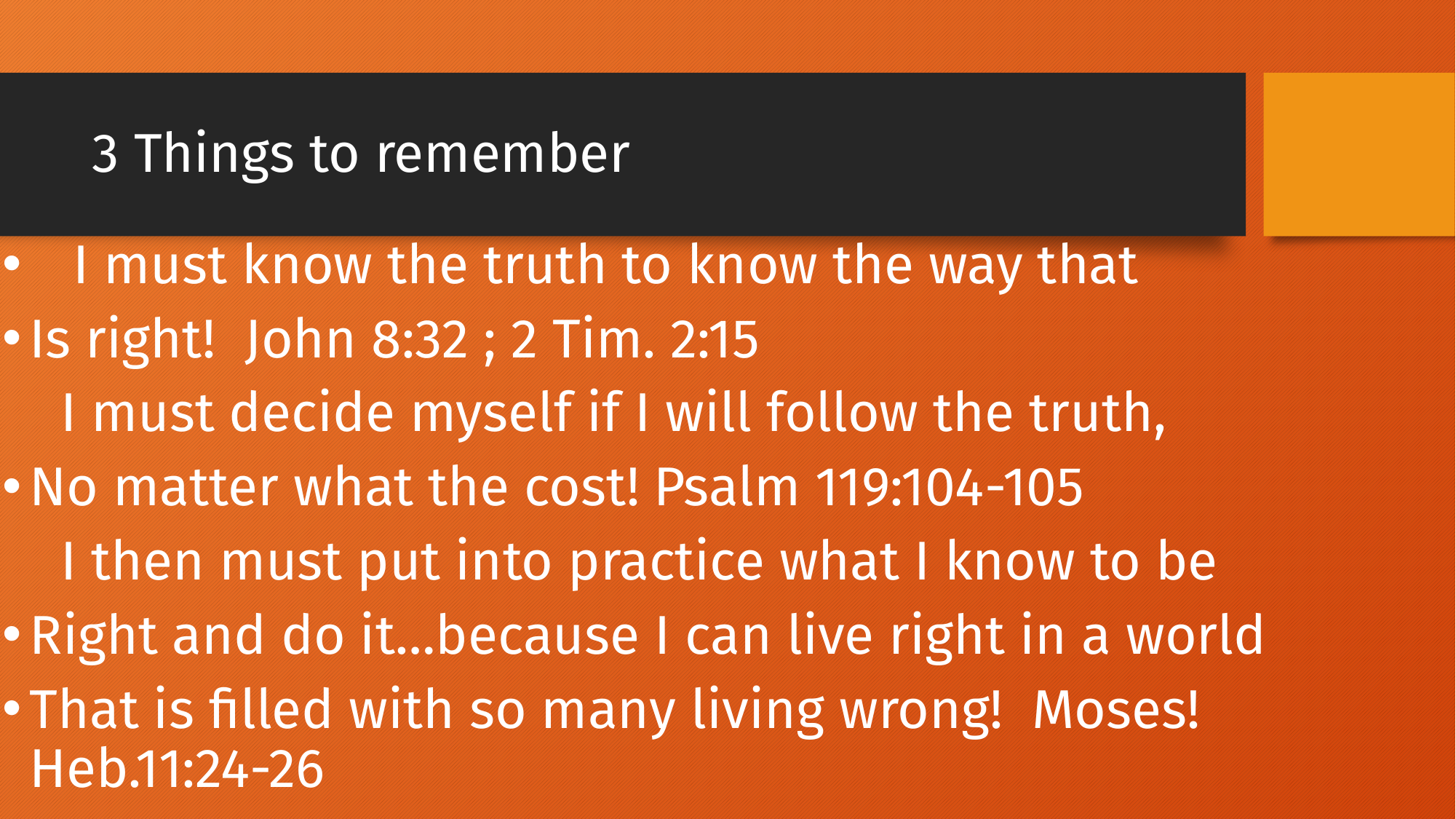

# 3 Things to remember
   I must know the truth to know the way that
Is right!  John 8:32 ; 2 Tim. 2:15
    I must decide myself if I will follow the truth,
No matter what the cost! Psalm 119:104-105
    I then must put into practice what I know to be
Right and do it…because I can live right in a world
That is filled with so many living wrong!  Moses!Heb.11:24-26